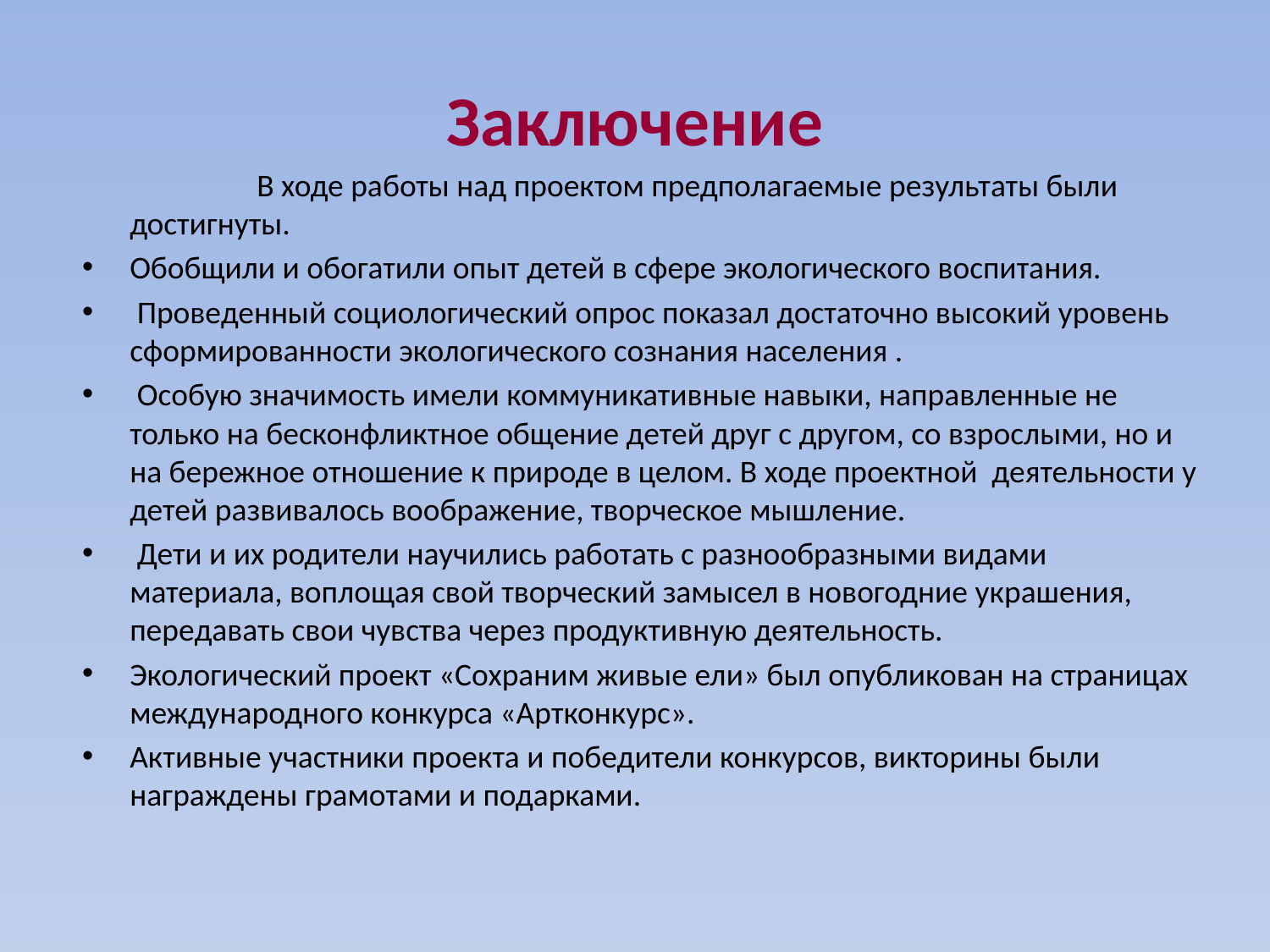

# Заключение
		В ходе работы над проектом предполагаемые результаты были достигнуты.
Обобщили и обогатили опыт детей в сфере экологического воспитания.
 Проведенный социологический опрос показал достаточно высокий уровень сформированности экологического сознания населения .
 Особую значимость имели коммуникативные навыки, направленные не только на бесконфликтное общение детей друг с другом, со взрослыми, но и на бережное отношение к природе в целом. В ходе проектной  деятельности у детей развивалось воображение, творческое мышление.
 Дети и их родители научились работать с разнообразными видами материала, воплощая свой творческий замысел в новогодние украшения, передавать свои чувства через продуктивную деятельность.
Экологический проект «Сохраним живые ели» был опубликован на страницах международного конкурса «Артконкурс».
Активные участники проекта и победители конкурсов, викторины были награждены грамотами и подарками.